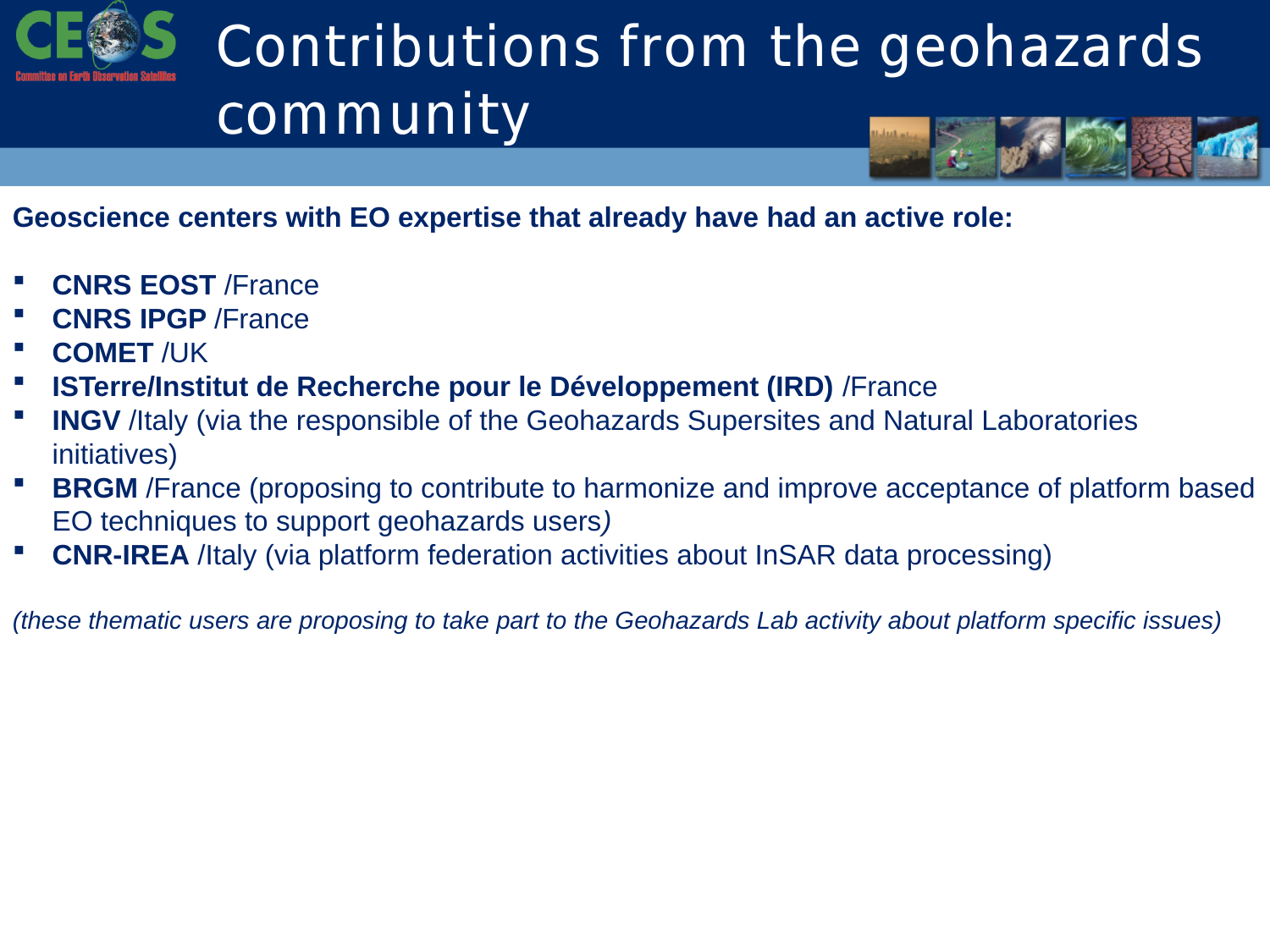

Contributions from the geohazards community
Geoscience centers with EO expertise that already have had an active role:

CNRS EOST /France
CNRS IPGP /France
COMET /UK
ISTerre/Institut de Recherche pour le Développement (IRD) /France
INGV /Italy (via the responsible of the Geohazards Supersites and Natural Laboratories initiatives)
BRGM /France (proposing to contribute to harmonize and improve acceptance of platform based EO techniques to support geohazards users)
CNR-IREA /Italy (via platform federation activities about InSAR data processing)

(these thematic users are proposing to take part to the Geohazards Lab activity about platform specific issues)